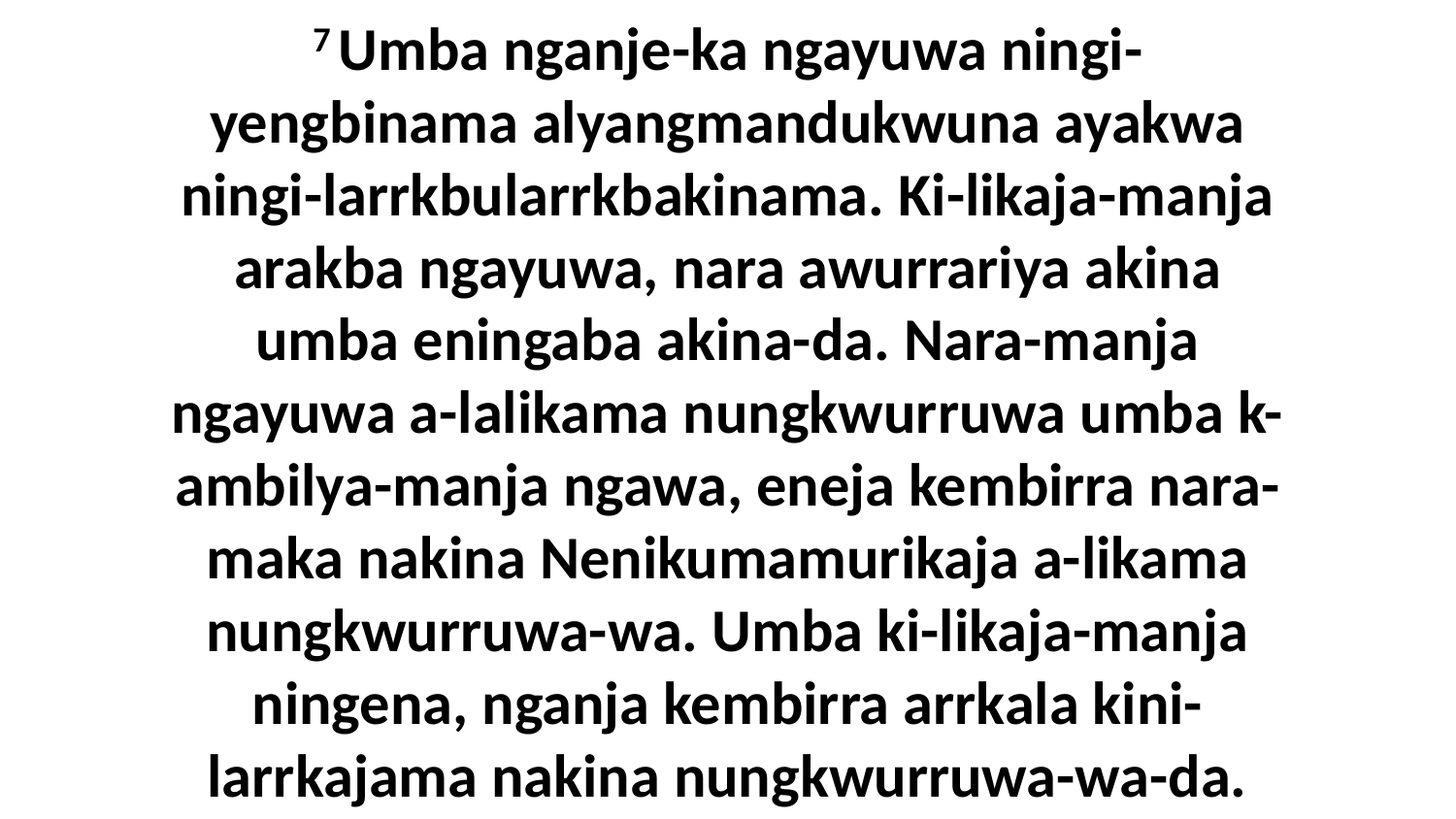

7 Umba nganje-ka ngayuwa ningi-yengbinama alyangmandukwuna ayakwa ningi-larrkbularrkbakinama. Ki-likaja-manja arakba ngayuwa, nara awurrariya akina umba eningaba akina-da. Nara-manja ngayuwa a-lalikama nungkwurruwa umba k-ambilya-manja ngawa, eneja kembirra nara-maka nakina Nenikumamurikaja a-likama nungkwurruwa-wa. Umba ki-likaja-manja ningena, nganja kembirra arrkala kini-larrkajama nakina nungkwurruwa-wa-da.